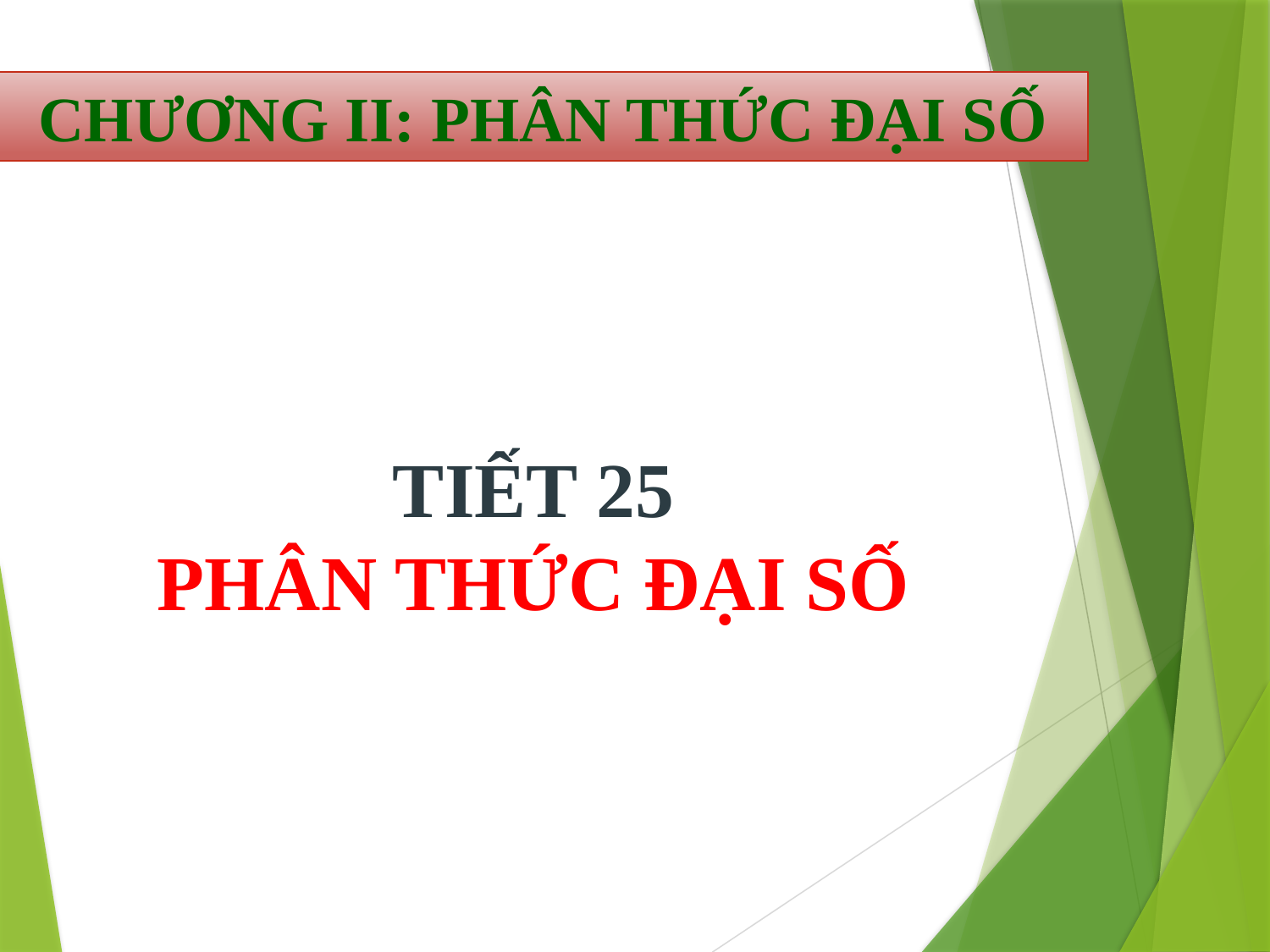

CHƯƠNG II: PHÂN THỨC ĐẠI SỐ
TIẾT 25
PHÂN THỨC ĐẠI SỐ